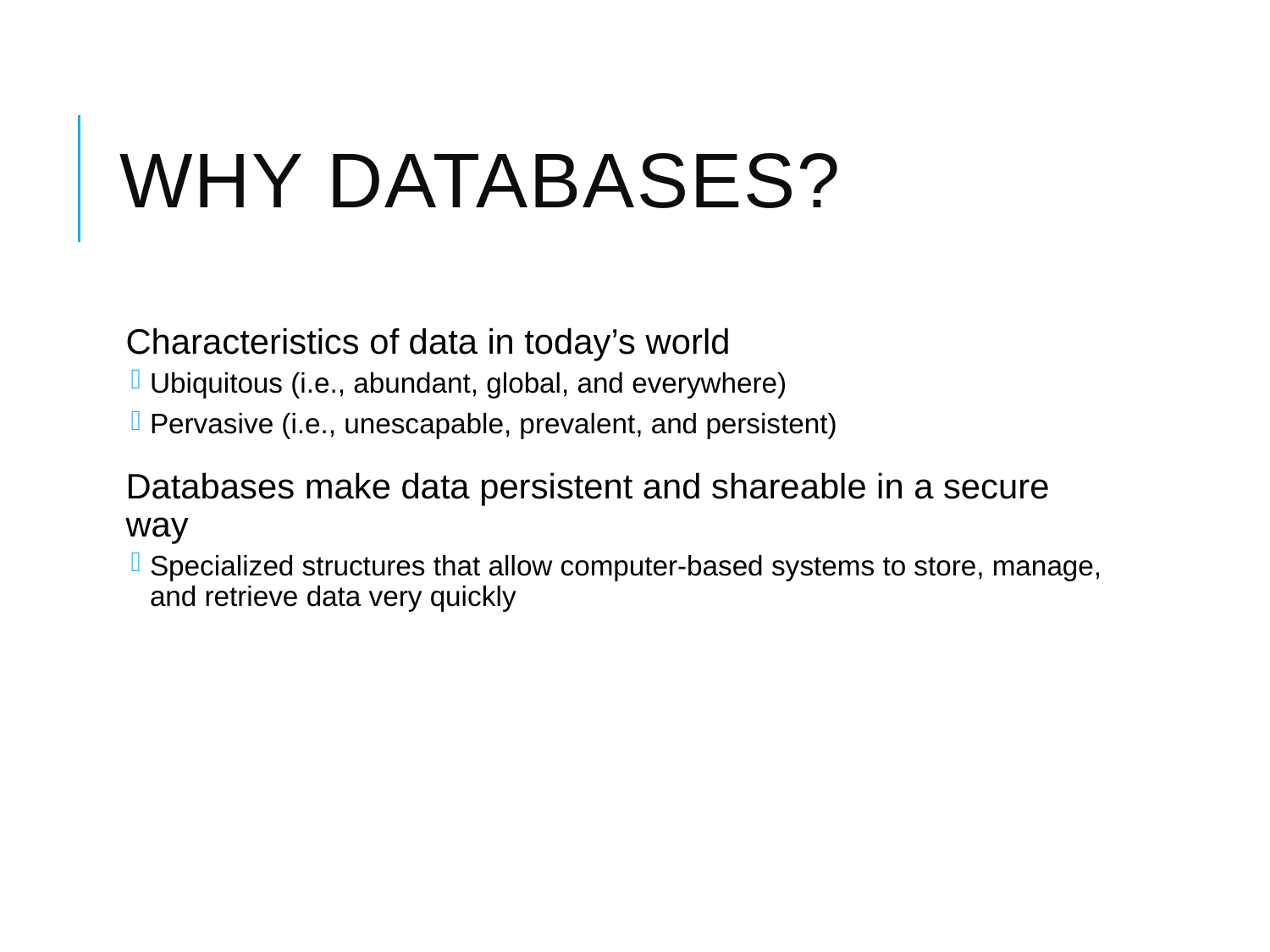

# Why Databases?
Characteristics of data in today’s world
Ubiquitous (i.e., abundant, global, and everywhere)
Pervasive (i.e., unescapable, prevalent, and persistent)
Databases make data persistent and shareable in a secure way
Specialized structures that allow computer-based systems to store, manage, and retrieve data very quickly